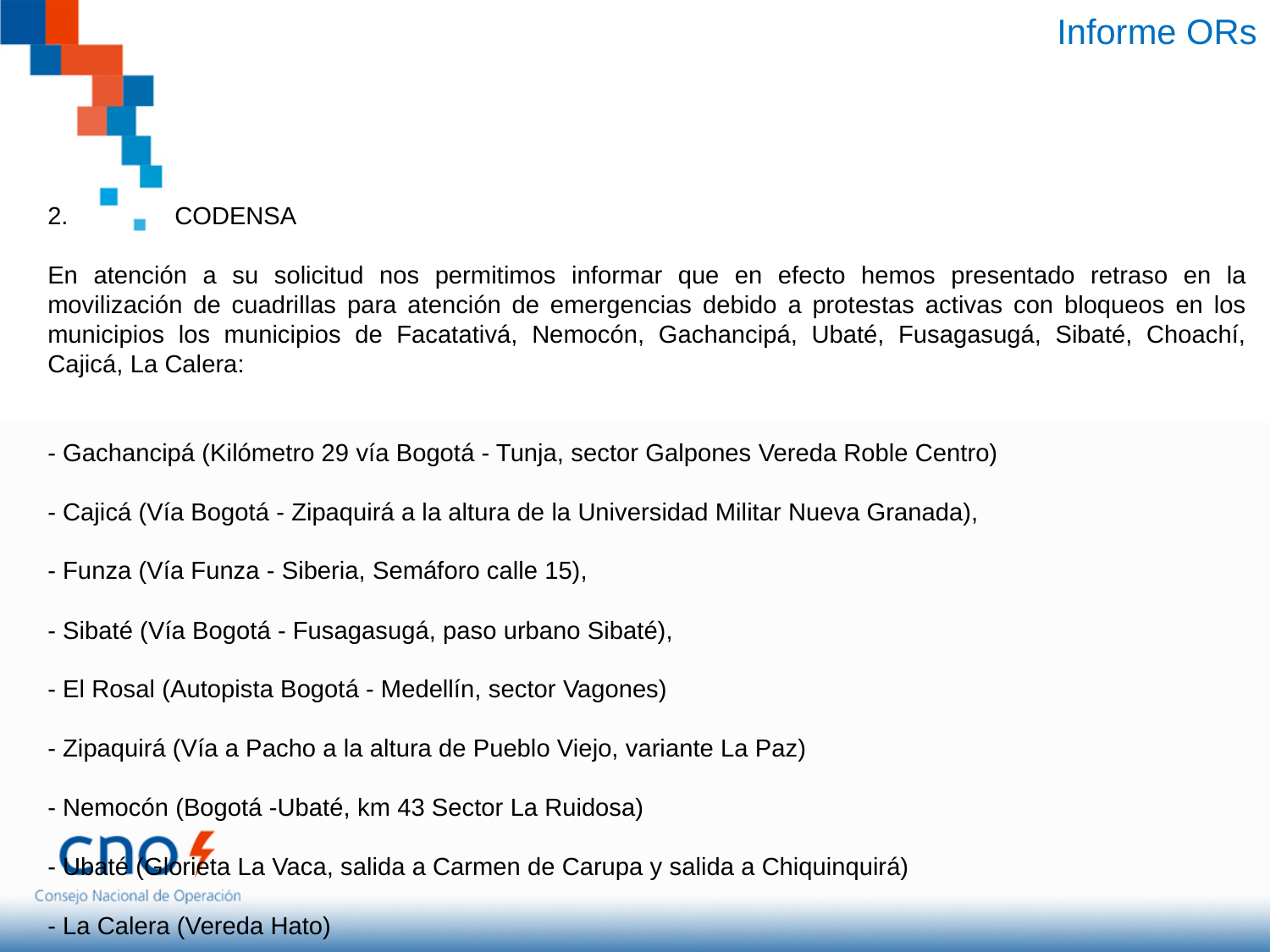

Informe ORs
2.	CODENSA

En atención a su solicitud nos permitimos informar que en efecto hemos presentado retraso en la movilización de cuadrillas para atención de emergencias debido a protestas activas con bloqueos en los municipios los municipios de Facatativá, Nemocón, Gachancipá, Ubaté, Fusagasugá, Sibaté, Choachí, Cajicá, La Calera:

- Gachancipá (Kilómetro 29 vía Bogotá - Tunja, sector Galpones Vereda Roble Centro)

- Cajicá (Vía Bogotá - Zipaquirá a la altura de la Universidad Militar Nueva Granada),

- Funza (Vía Funza - Siberia, Semáforo calle 15),

- Sibaté (Vía Bogotá - Fusagasugá, paso urbano Sibaté),

- El Rosal (Autopista Bogotá - Medellín, sector Vagones)

- Zipaquirá (Vía a Pacho a la altura de Pueblo Viejo, variante La Paz)

- Nemocón (Bogotá -Ubaté, km 43 Sector La Ruidosa)

- Ubaté (Glorieta La Vaca, salida a Carmen de Carupa y salida a Chiquinquirá)

- La Calera (Vereda Hato)